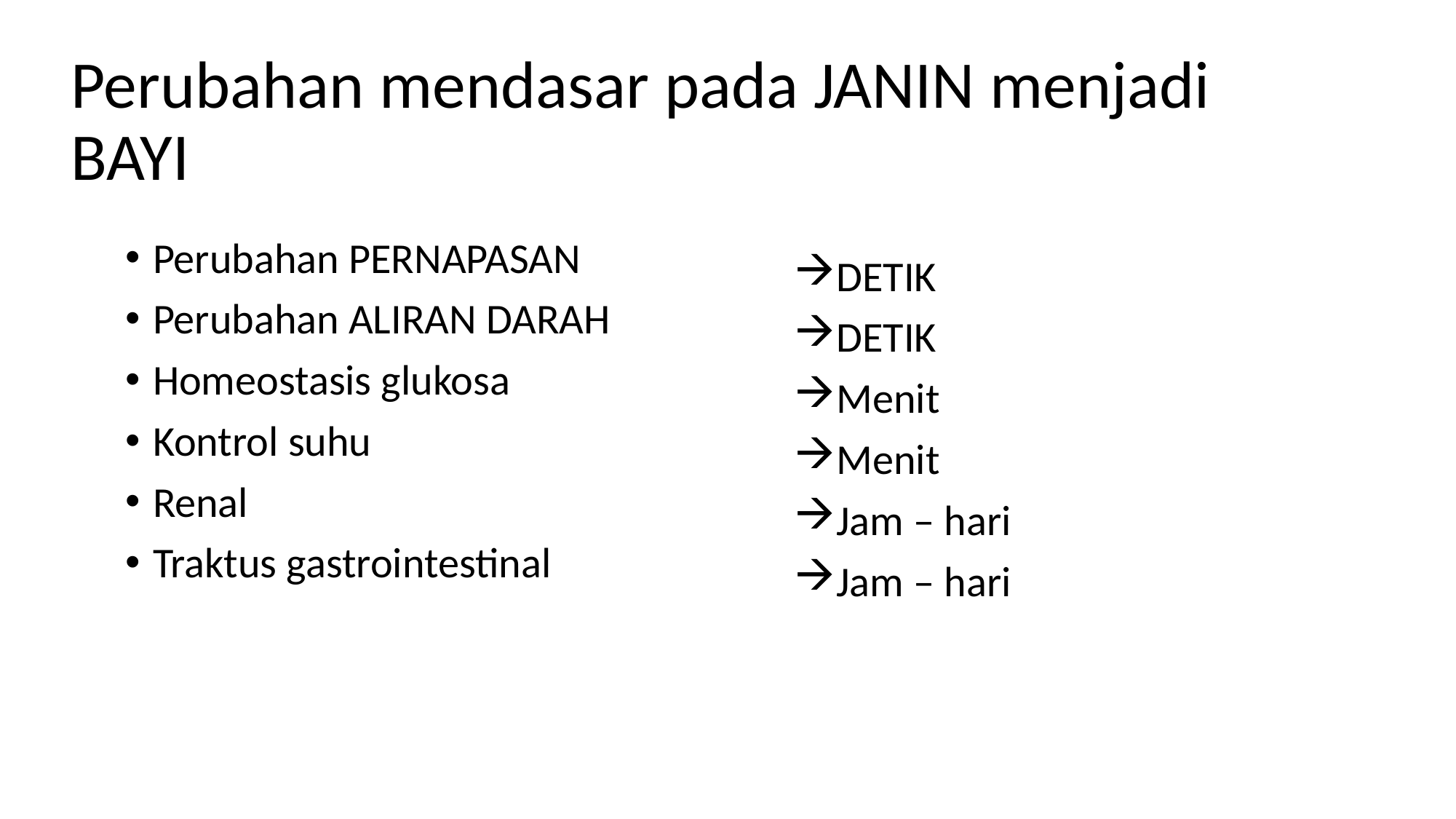

# Perubahan mendasar pada JANIN menjadi BAYI
Perubahan PERNAPASAN
Perubahan ALIRAN DARAH
Homeostasis glukosa
Kontrol suhu
Renal
Traktus gastrointestinal
DETIK
DETIK
Menit
Menit
Jam – hari
Jam – hari